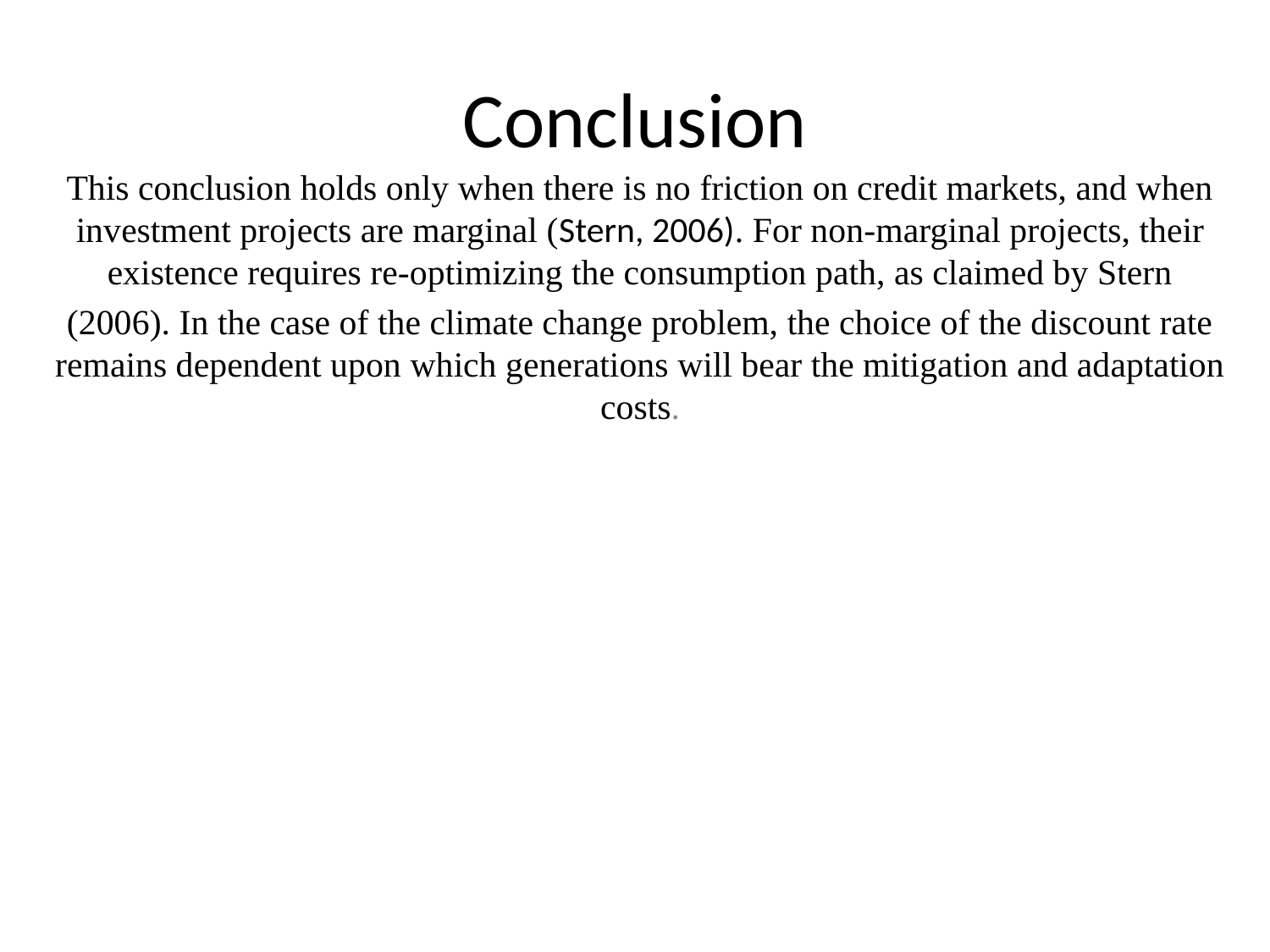

# Conclusion
This conclusion holds only when there is no friction on credit markets, and when investment projects are marginal (Stern, 2006). For non-marginal projects, their existence requires re-optimizing the consumption path, as claimed by Stern
(2006). In the case of the climate change problem, the choice of the discount rate remains dependent upon which generations will bear the mitigation and adaptation costs.